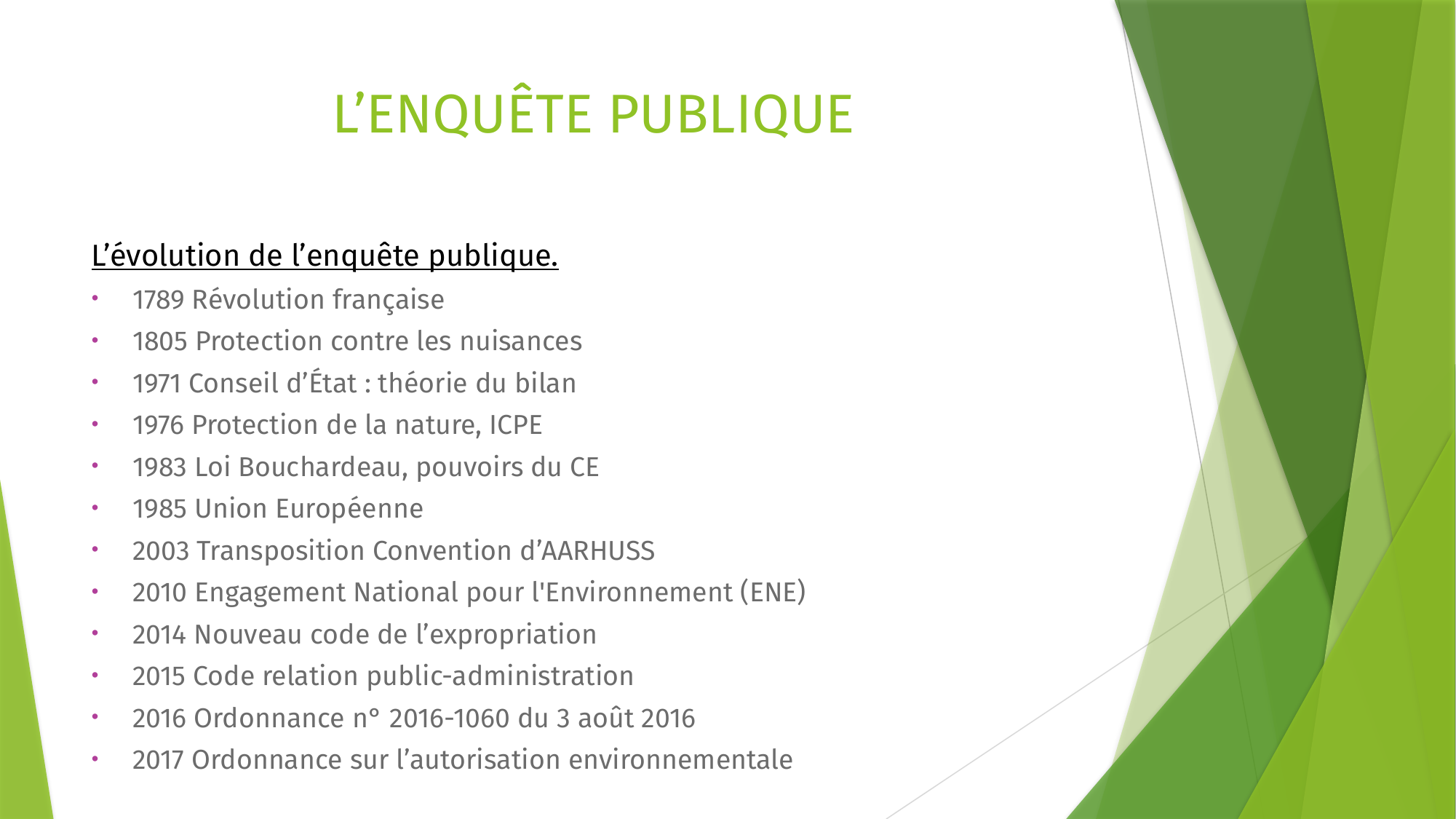

# L’ENQUÊTE PUBLIQUE
L’évolution de l’enquête publique.
1789 Révolution française
1805 Protection contre les nuisances
1971 Conseil d’État : théorie du bilan
1976 Protection de la nature, ICPE
1983 Loi Bouchardeau, pouvoirs du CE
1985 Union Européenne
2003 Transposition Convention d’AARHUSS
2010 Engagement National pour l'Environnement (ENE)
2014 Nouveau code de l’expropriation
2015 Code relation public-administration
2016 Ordonnance n° 2016-1060 du 3 août 2016
2017 Ordonnance sur l’autorisation environnementale